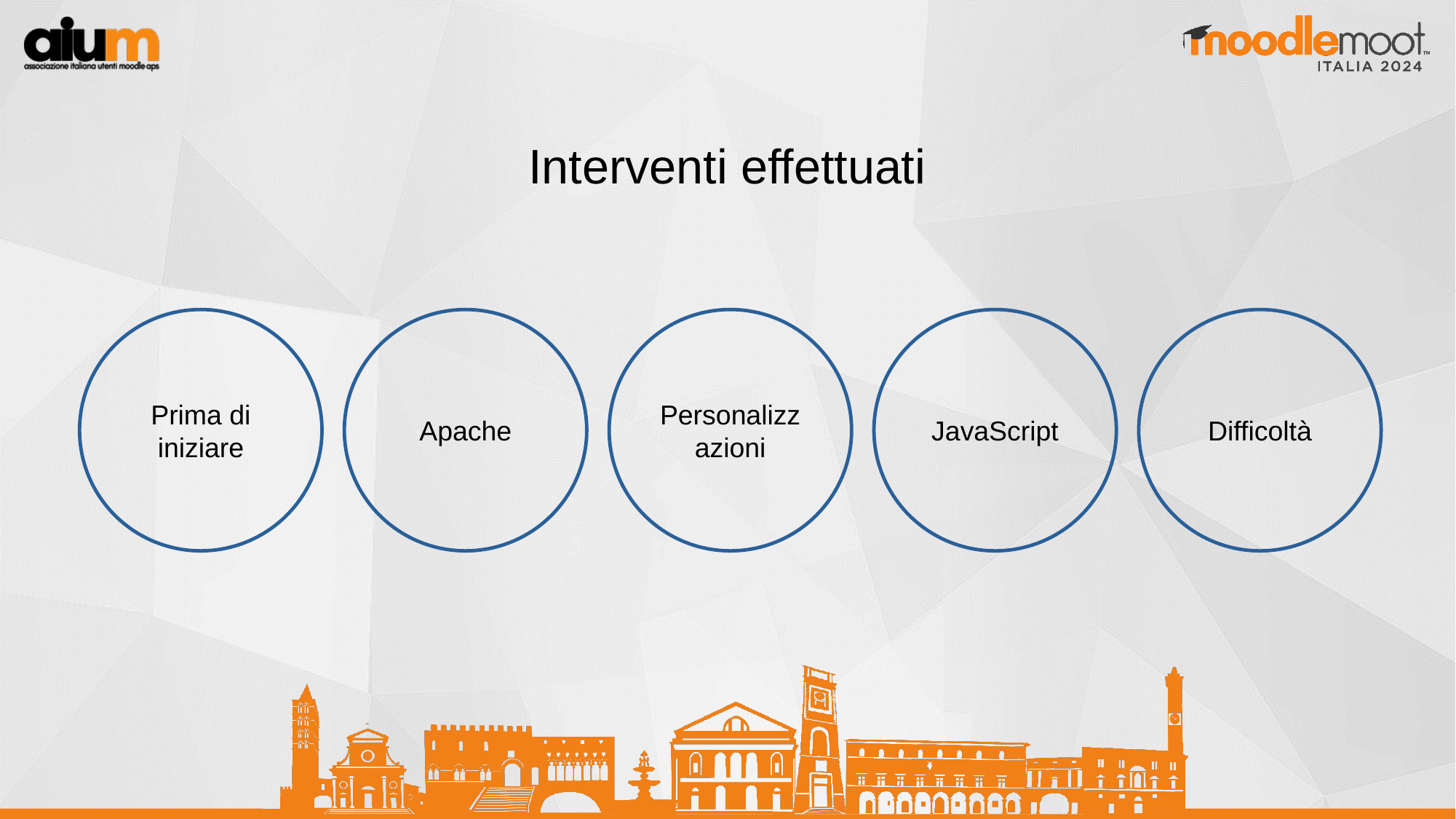

Interventi effettuati
Prima di iniziare
Apache
Personalizzazioni
JavaScript
Difficoltà